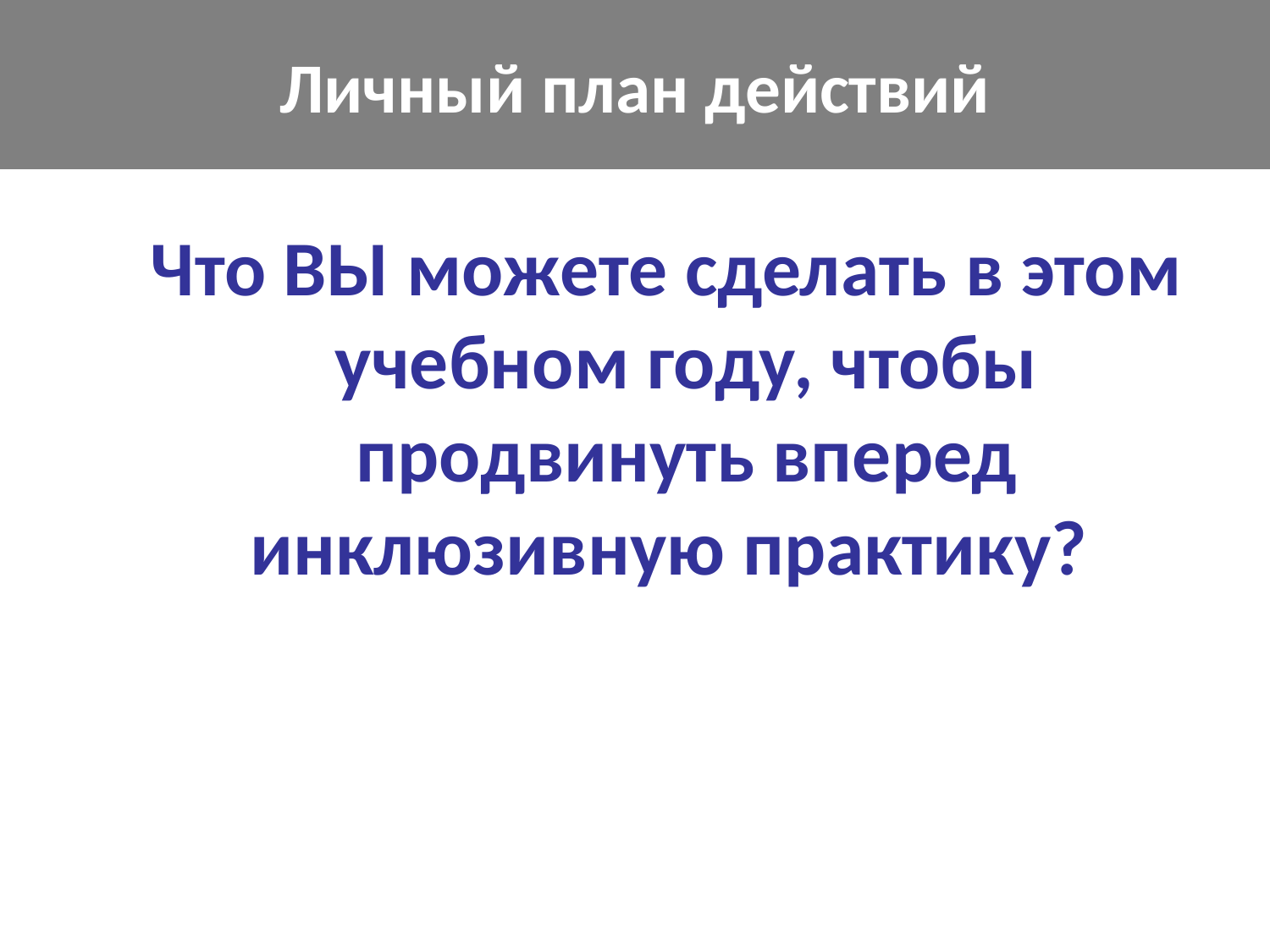

# Личный план действий
Что ВЫ можете сделать в этом учебном году, чтобы продвинуть вперед инклюзивную практику?